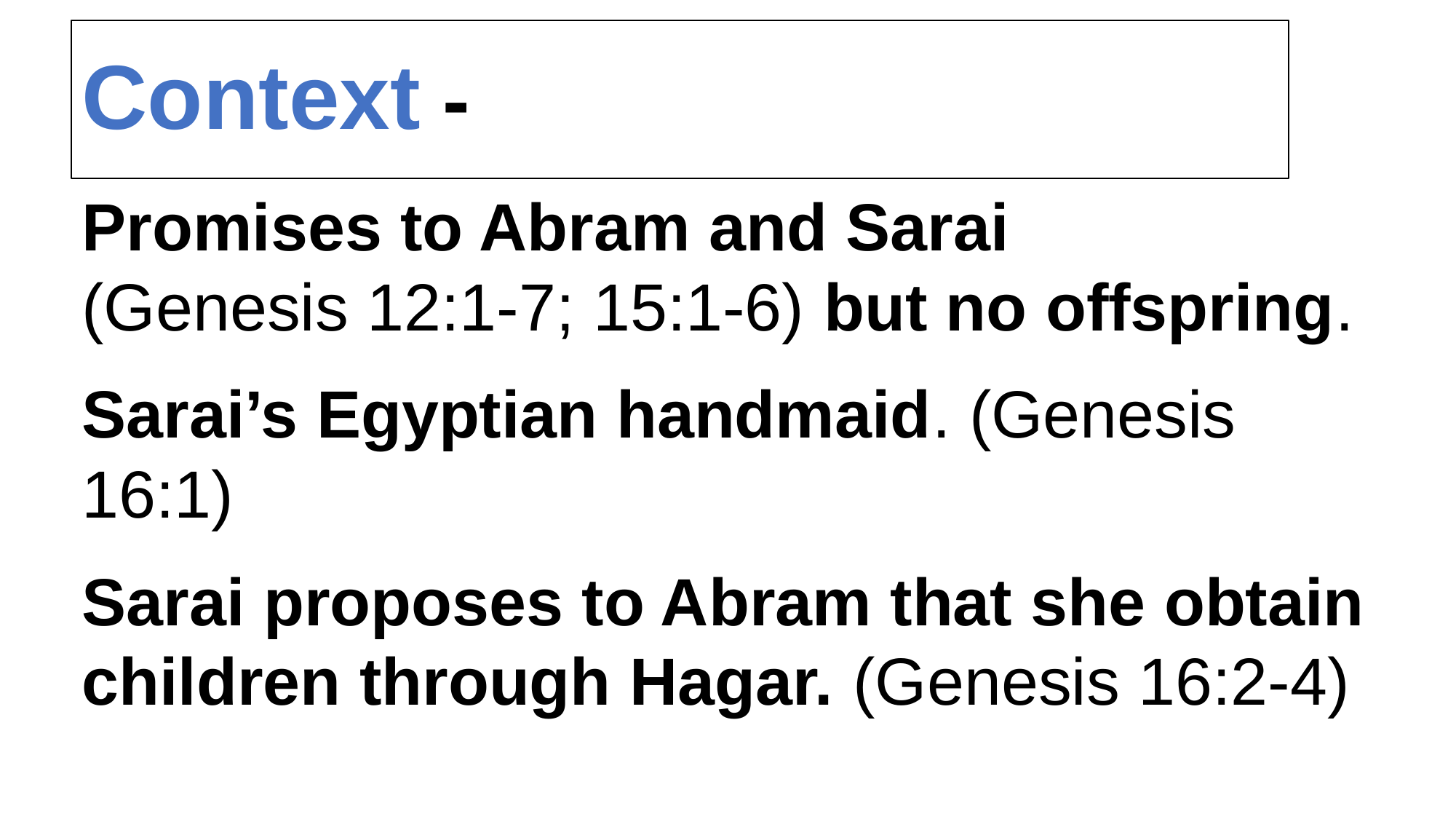

# Context -
Promises to Abram and Sarai
(Genesis 12:1-7; 15:1-6) but no offspring.
Sarai’s Egyptian handmaid. (Genesis 16:1)
Sarai proposes to Abram that she obtain children through Hagar. (Genesis 16:2-4)